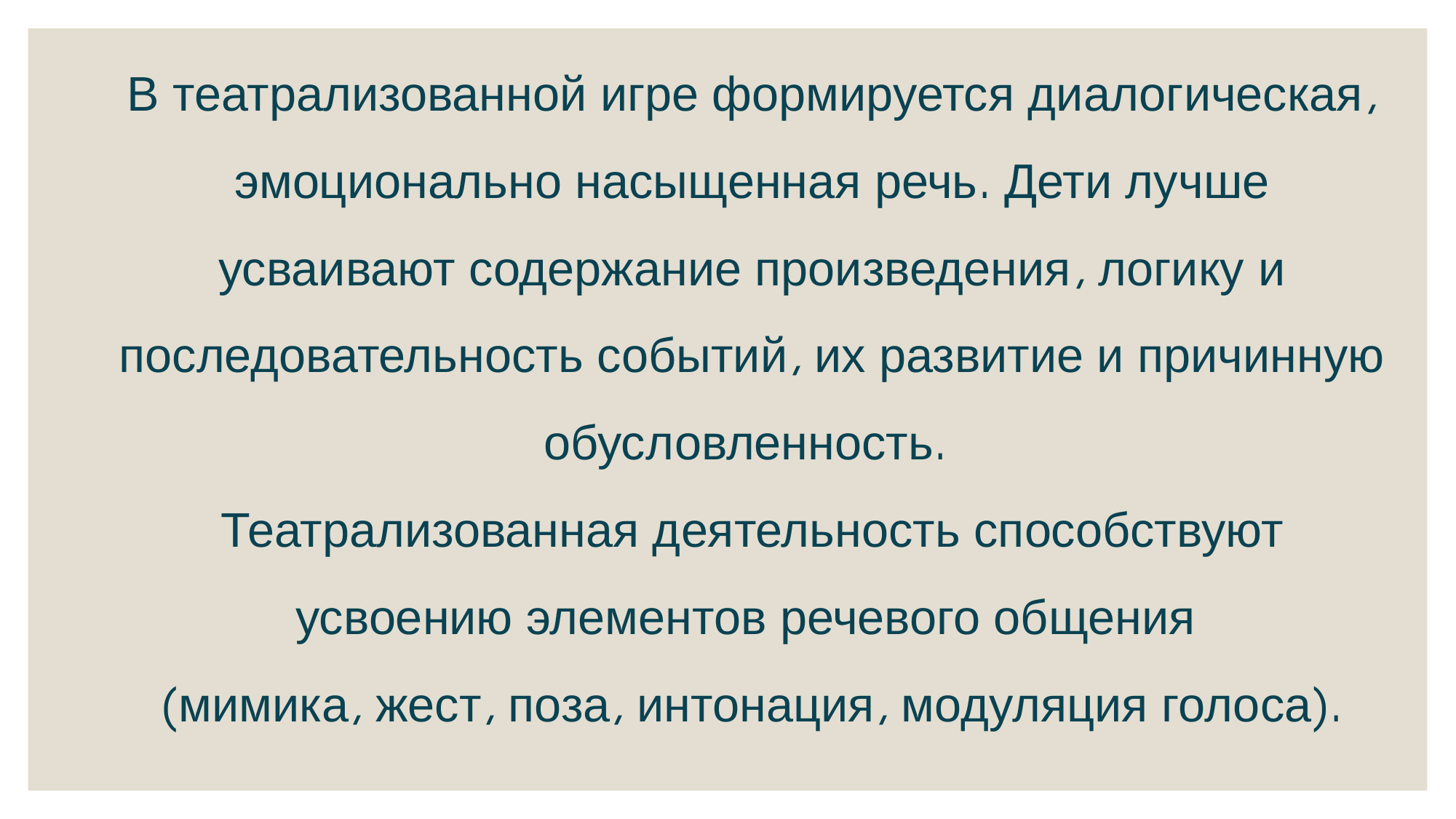

В театрализованной игре формируется диалогическая, эмоционально насыщенная речь. Дети лучше усваивают содержание произведения, логику и последовательность событий, их развитие и причинную обусловленность.
Театрализованная деятельность способствуют усвоению элементов речевого общения
(мимика, жест, поза, интонация, модуляция голоса).